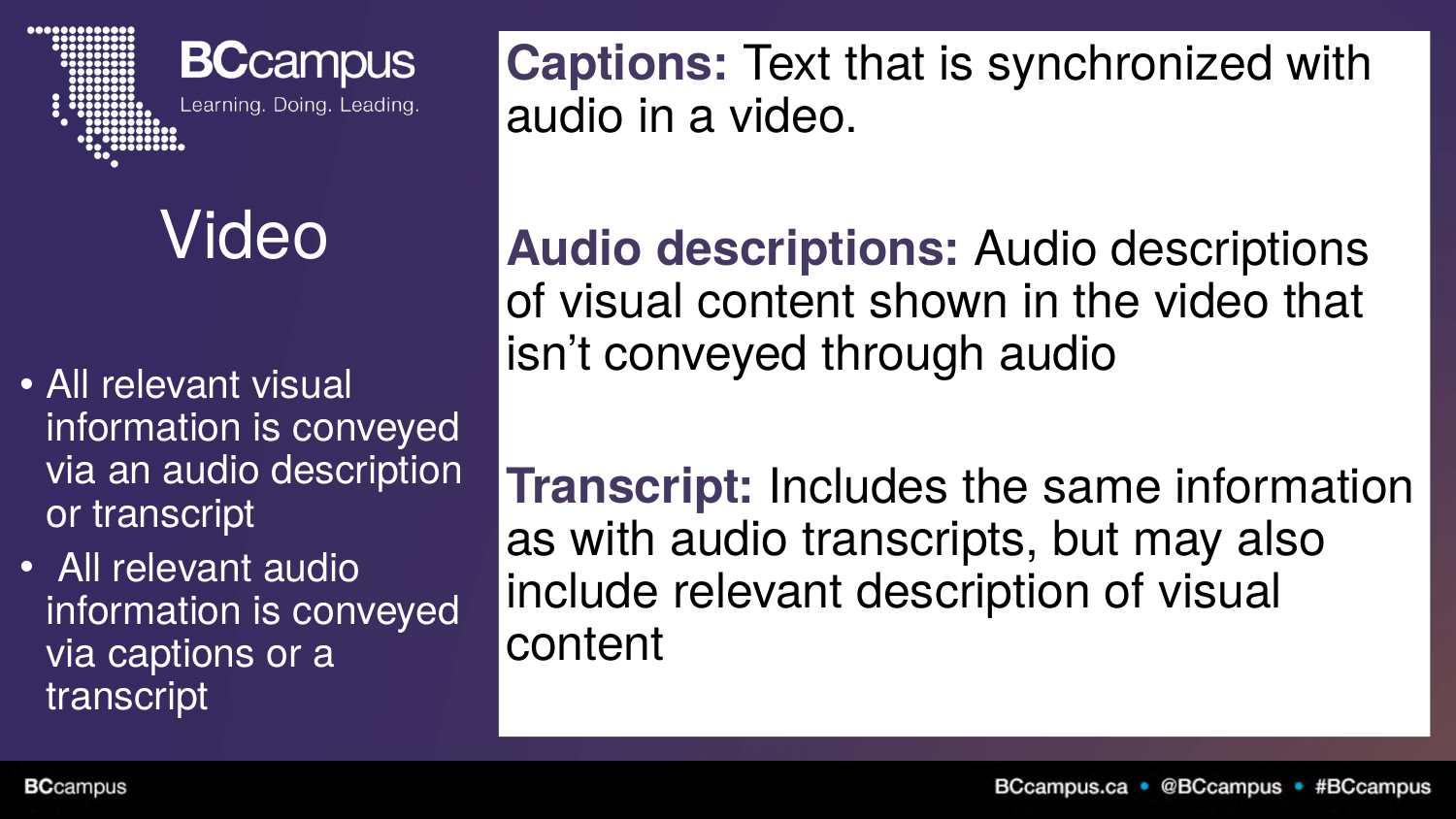

Captions: Text that is synchronized with audio in a video.

Audio descriptions: Audio descriptions of visual content shown in the video that isn’t conveyed through audio

Transcript: Includes the same information as with audio transcripts, but may also include relevant description of visual content

# Video
All relevant visual information is conveyed via an audio description or transcript
 All relevant audio information is conveyed via captions or a transcript